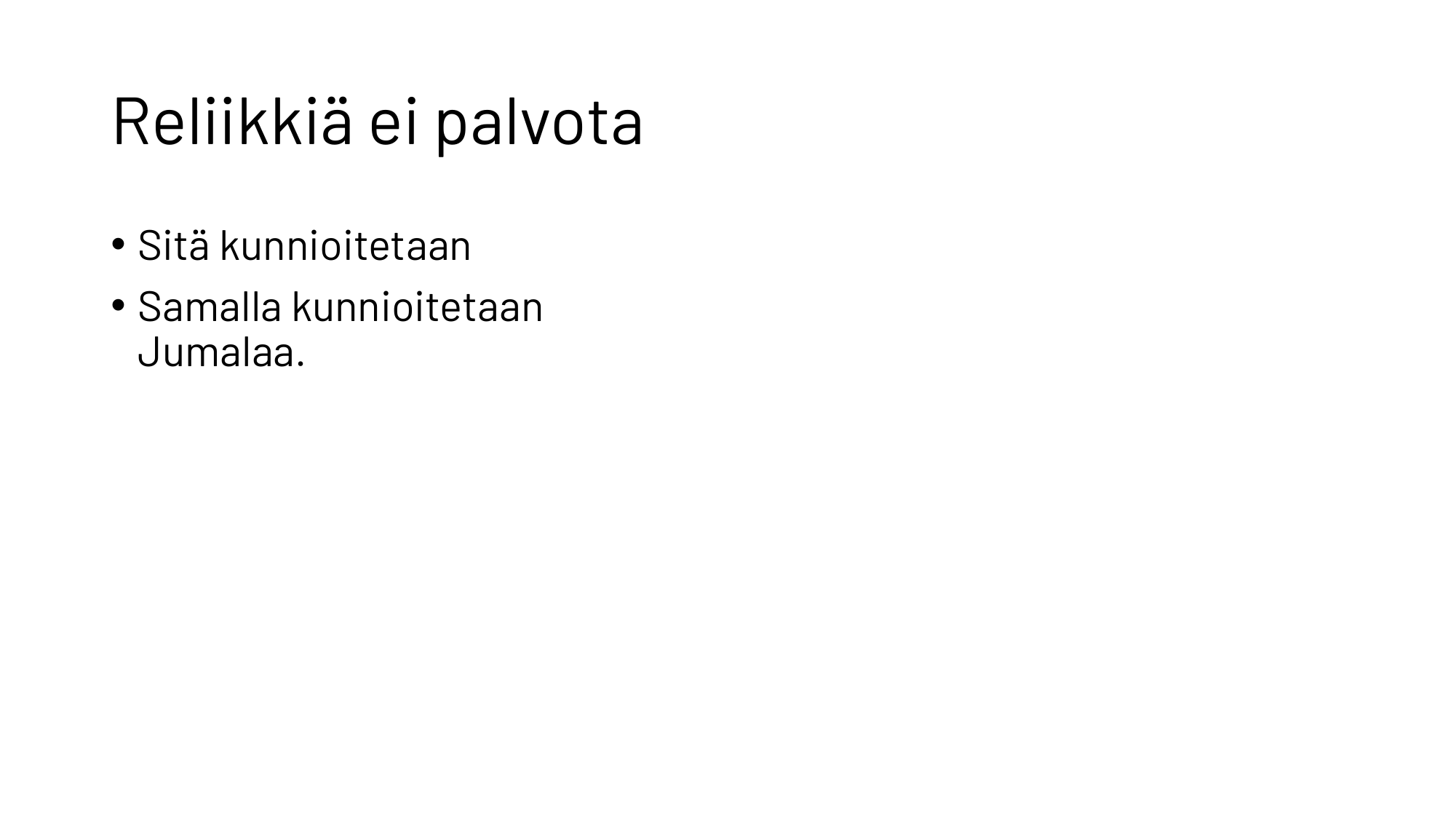

# Reliikkiä ei palvota
Sitä kunnioitetaan
Samalla kunnioitetaan Jumalaa.